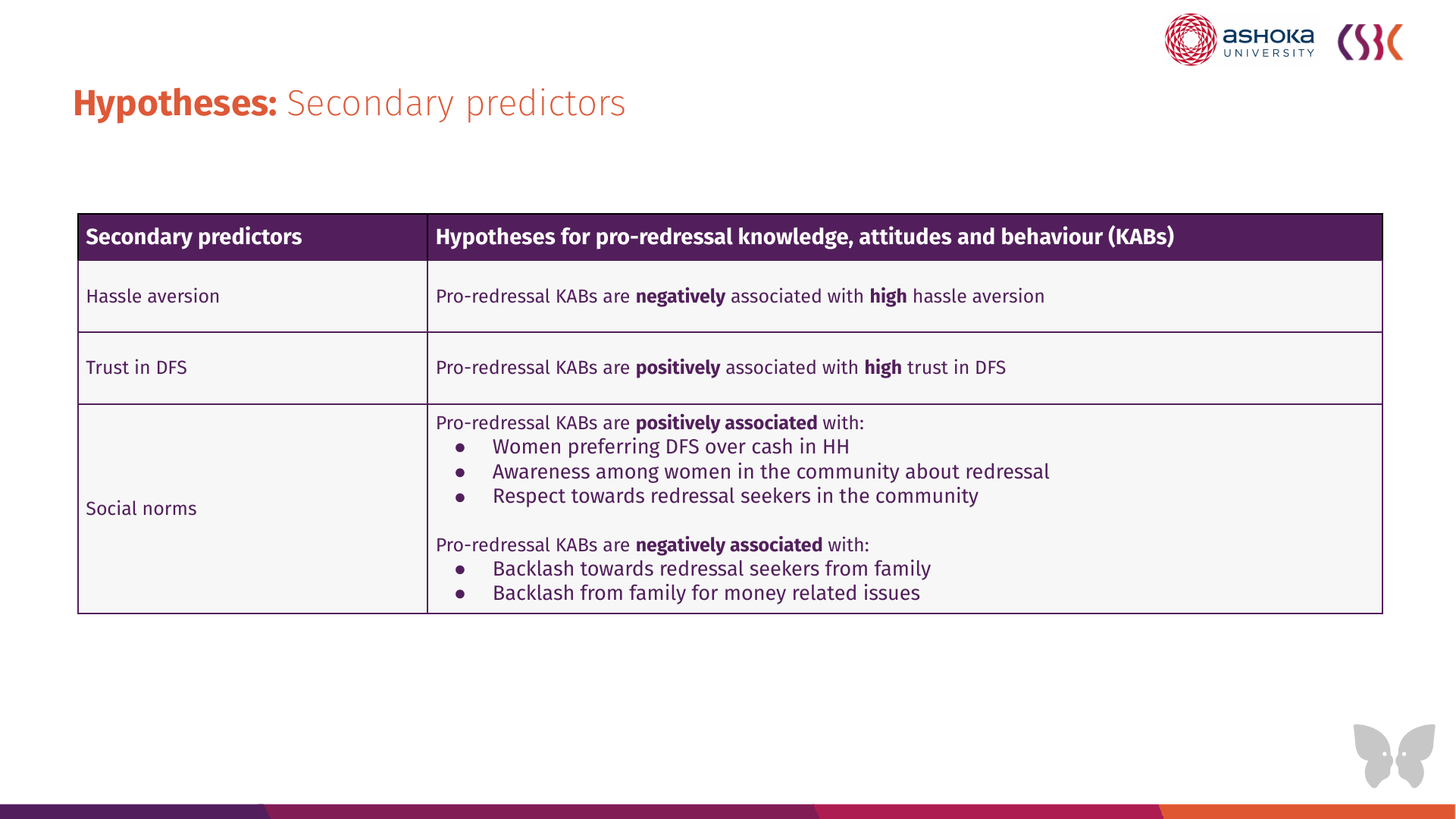

# Hypotheses: Secondary predictors
| Secondary predictors | Hypotheses for pro-redressal knowledge, attitudes and behaviour (KABs) |
| --- | --- |
| Hassle aversion | Pro-redressal KABs are negatively associated with high hassle aversion |
| Trust in DFS | Pro-redressal KABs are positively associated with high trust in DFS |
| Social norms | Pro-redressal KABs are positively associated with: Women preferring DFS over cash in HH Awareness among women in the community about redressal Respect towards redressal seekers in the community Pro-redressal KABs are negatively associated with: Backlash towards redressal seekers from family Backlash from family for money related issues |